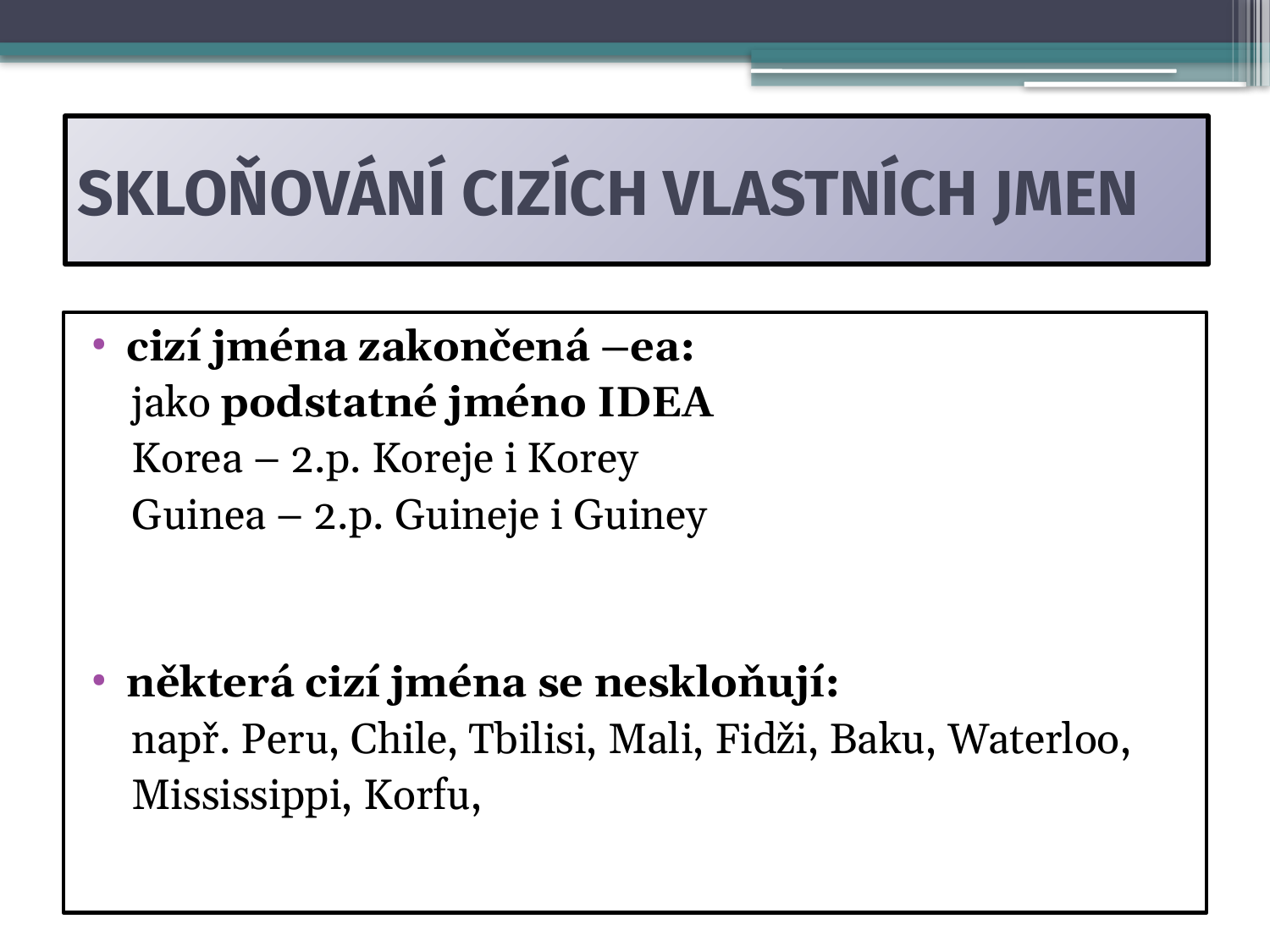

# SKLOŇOVÁNÍ CIZÍCH VLASTNÍCH JMEN
cizí jména zakončená –ea:
    jako podstatné jméno IDEA
    Korea – 2.p. Koreje i Korey
    Guinea – 2.p. Guineje i Guiney

některá cizí jména se neskloňují:
    např. Peru, Chile, Tbilisi, Mali, Fidži, Baku, Waterloo,
    Mississippi, Korfu,